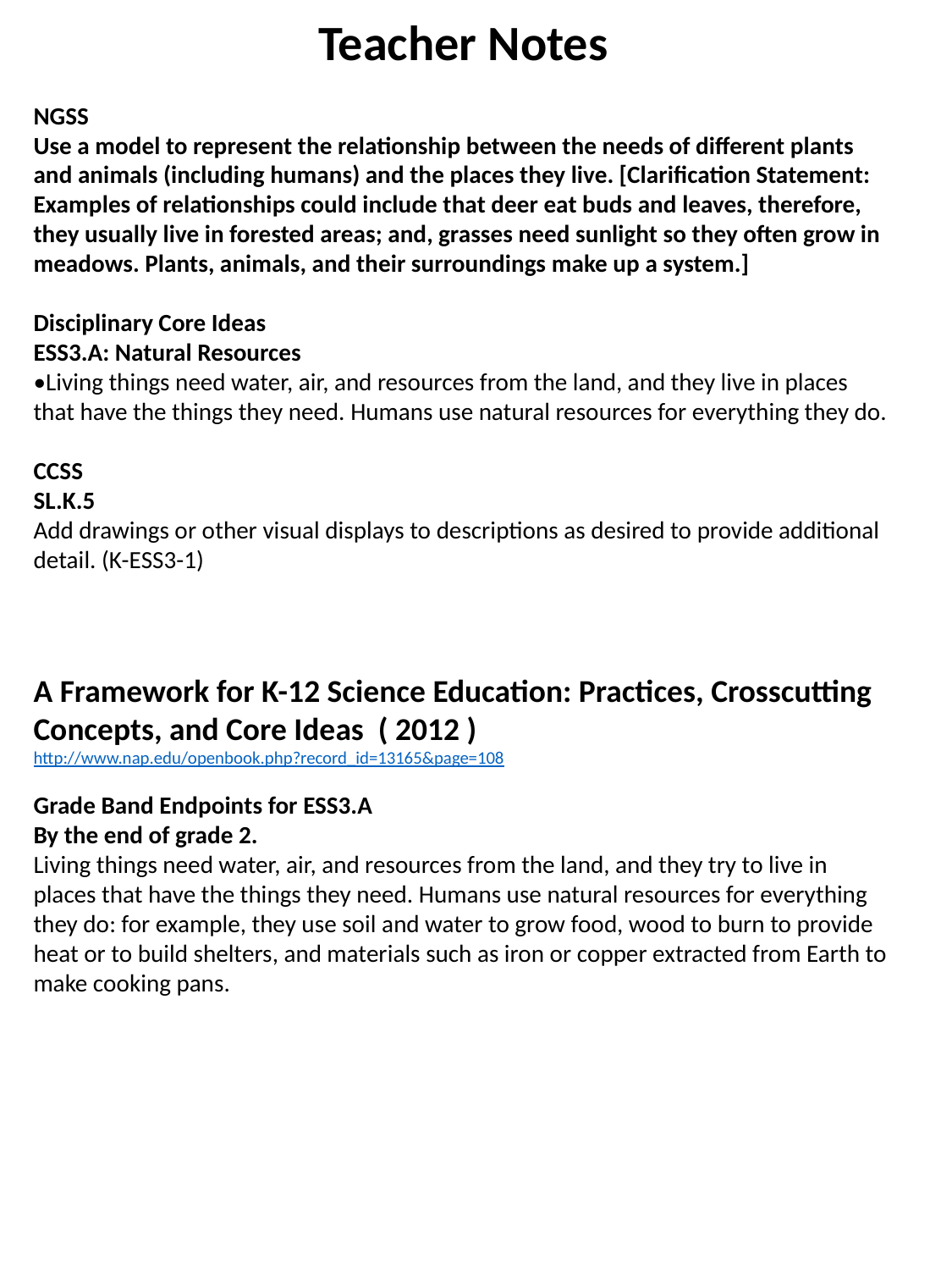

Teacher Notes

NGSS
Use a model to represent the relationship between the needs of different plants and animals (including humans) and the places they live. [Clarification Statement: Examples of relationships could include that deer eat buds and leaves, therefore, they usually live in forested areas; and, grasses need sunlight so they often grow in meadows. Plants, animals, and their surroundings make up a system.]

Disciplinary Core Ideas
ESS3.A: Natural Resources
•Living things need water, air, and resources from the land, and they live in places that have the things they need. Humans use natural resources for everything they do.

CCSS
SL.K.5
Add drawings or other visual displays to descriptions as desired to provide additional detail. (K-ESS3-1)

A Framework for K-12 Science Education: Practices, Crosscutting Concepts, and Core Ideas  ( 2012 )
http://www.nap.edu/openbook.php?record_id=13165&page=108

Grade Band Endpoints for ESS3.A
By the end of grade 2.
Living things need water, air, and resources from the land, and they try to live in places that have the things they need. Humans use natural resources for everything they do: for example, they use soil and water to grow food, wood to burn to provide heat or to build shelters, and materials such as iron or copper extracted from Earth to make cooking pans.